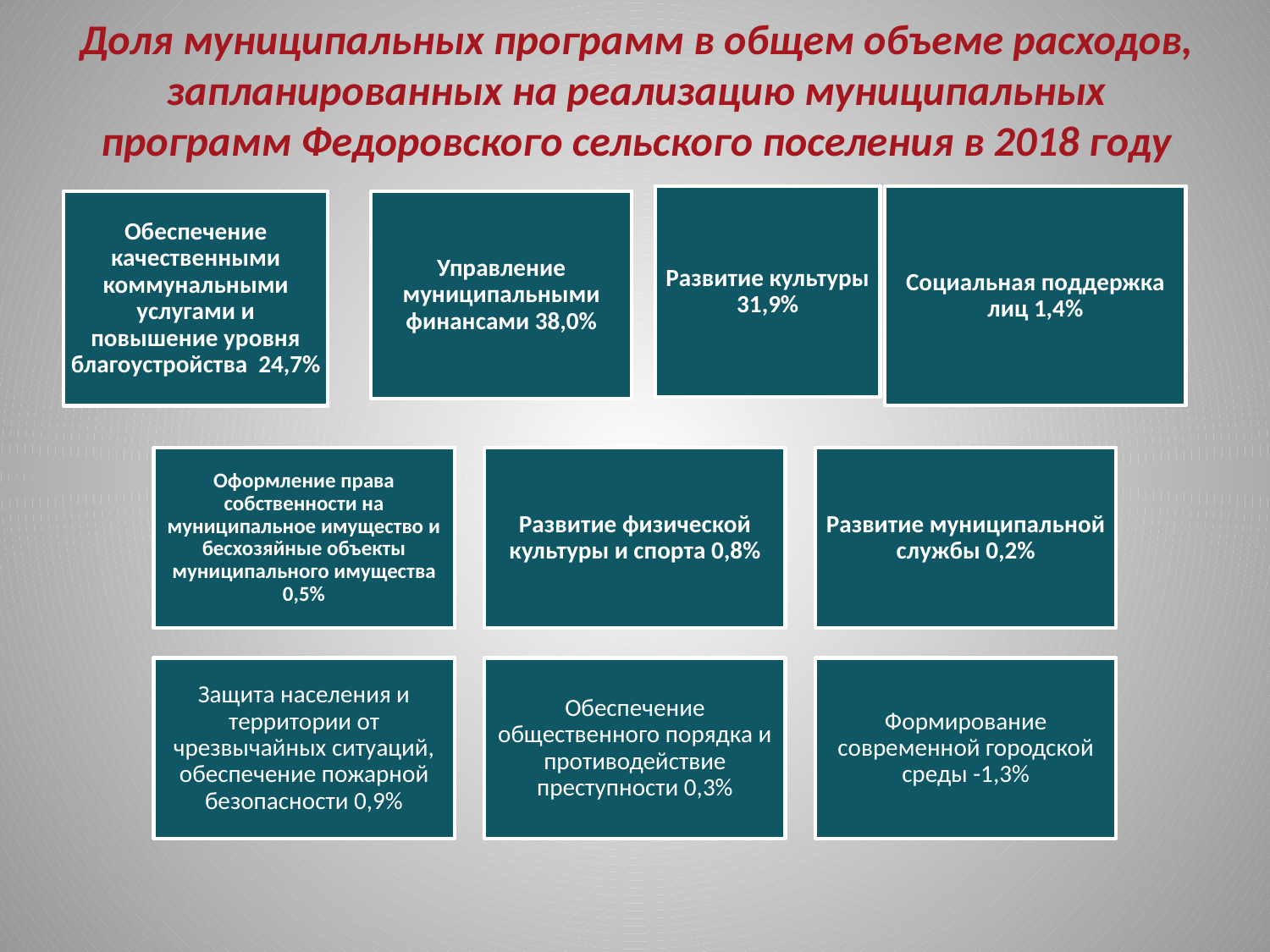

# Доля муниципальных программ в общем объеме расходов, запланированных на реализацию муниципальных программ Федоровского сельского поселения в 2018 году
Обеспечение качественными коммунальными услугами и повышение уровня благоустройства  24,7%
Управление муниципальными финансами 38,0%
Развитие культуры 31,9%
Социальная поддержка лиц 1,4%
Оформление права собственности на муниципальное имущество и бесхозяйные объекты муниципального имущества 0,5%
Развитие физической культуры и спорта 0,8%
Развитие муниципальной службы 0,2%
Защита населения и территории от чрезвычайных ситуаций, обеспечение пожарной безопасности 0,9%
Обеспечение общественного порядка и противодействие преступности 0,3%
Формирование современной городской среды -1,3%